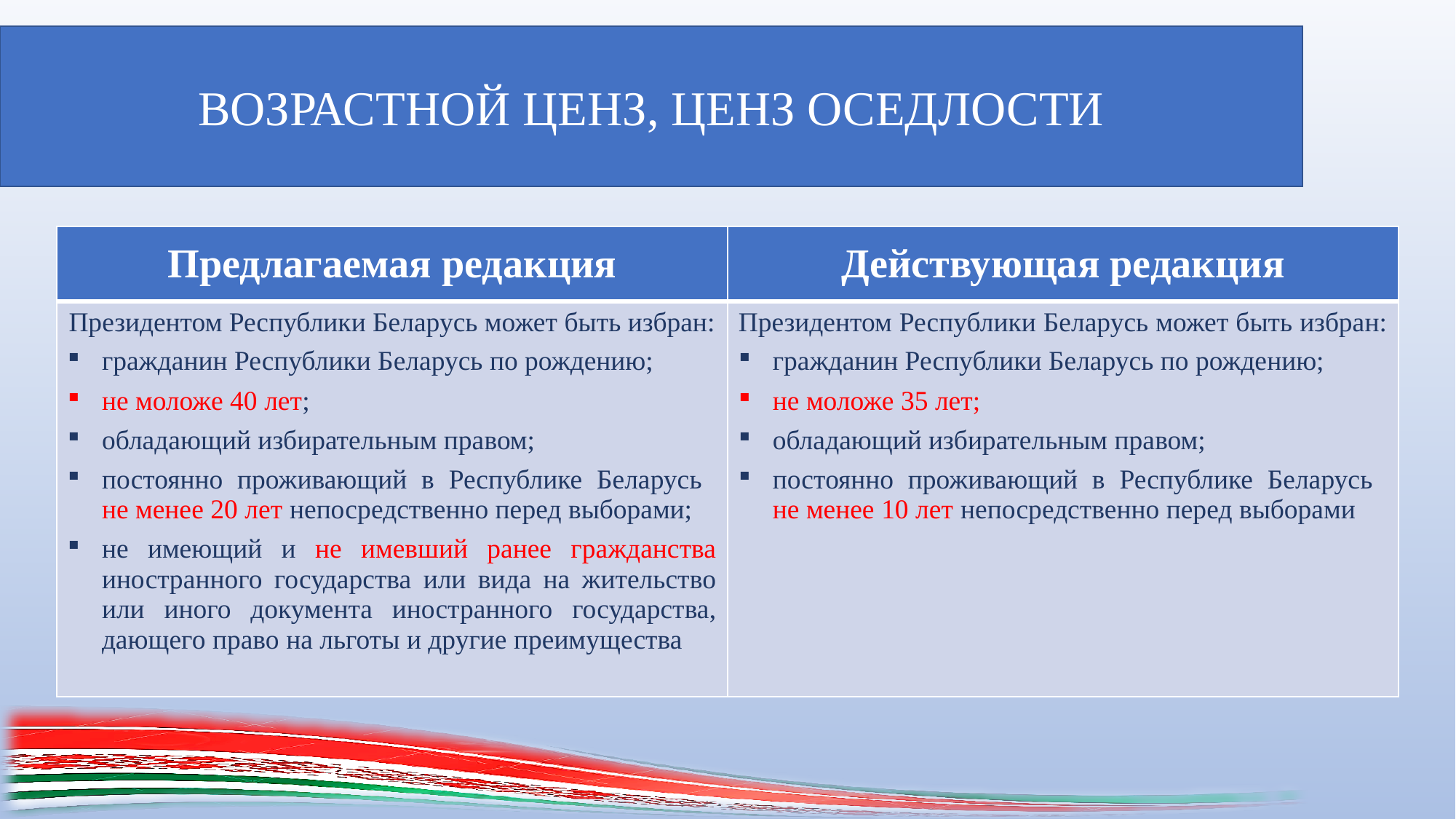

ВОЗРАСТНОЙ ЦЕНЗ, ЦЕНЗ ОСЕДЛОСТИ
| Предлагаемая редакция | Действующая редакция |
| --- | --- |
| Президентом Республики Беларусь может быть избран: гражданин Республики Беларусь по рождению; не моложе 40 лет; обладающий избирательным правом; постоянно проживающий в Республике Беларусь не менее 20 лет непосредственно перед выборами; не имеющий и не имевший ранее гражданства иностранного государства или вида на жительство или иного документа иностранного государства, дающего право на льготы и другие преимущества | Президентом Республики Беларусь может быть избран: гражданин Республики Беларусь по рождению; не моложе 35 лет; обладающий избирательным правом; постоянно проживающий в Республике Беларусь не менее 10 лет непосредственно перед выборами |